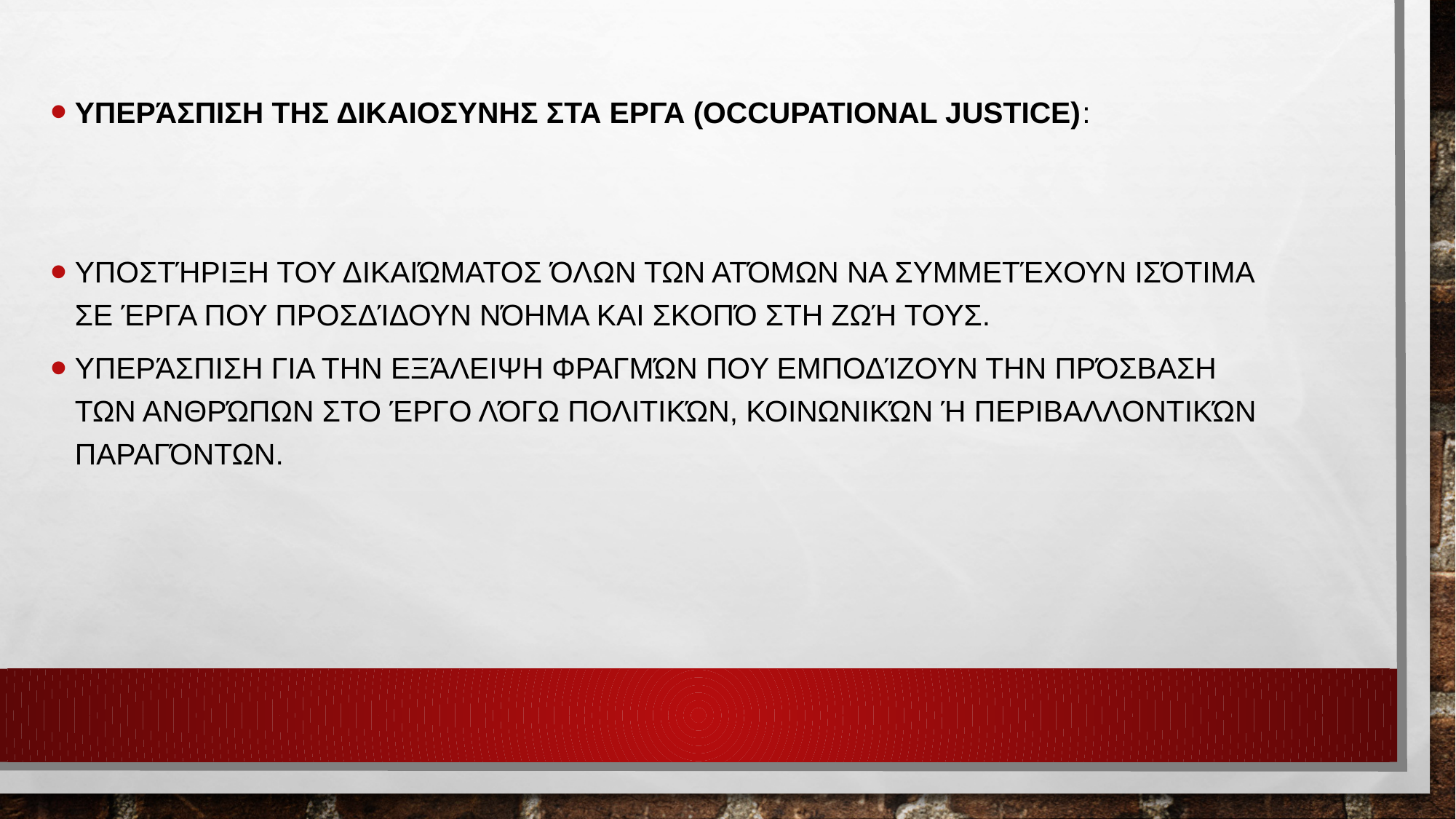

Υπεράσπιση τΗΣ ΔΙΚΑΙΟΣΥΝΗΣ ΣΤΑ ΕΡΓΑ (occupational justice):

Υποστήριξη του δικαιώματος όλων των ατόμων να συμμετέχουν ισότιμα σε έργα που προσδίδουν νόημα και σκοπό στη ζωή τους.
Υπεράσπιση για την εξάλειψη φραγμών που εμποδίζουν την πρόσβαση των ανθρώπων στο έργο λόγω πολιτικών, κοινωνικών ή περιβαλλοντικών παραγόντων.